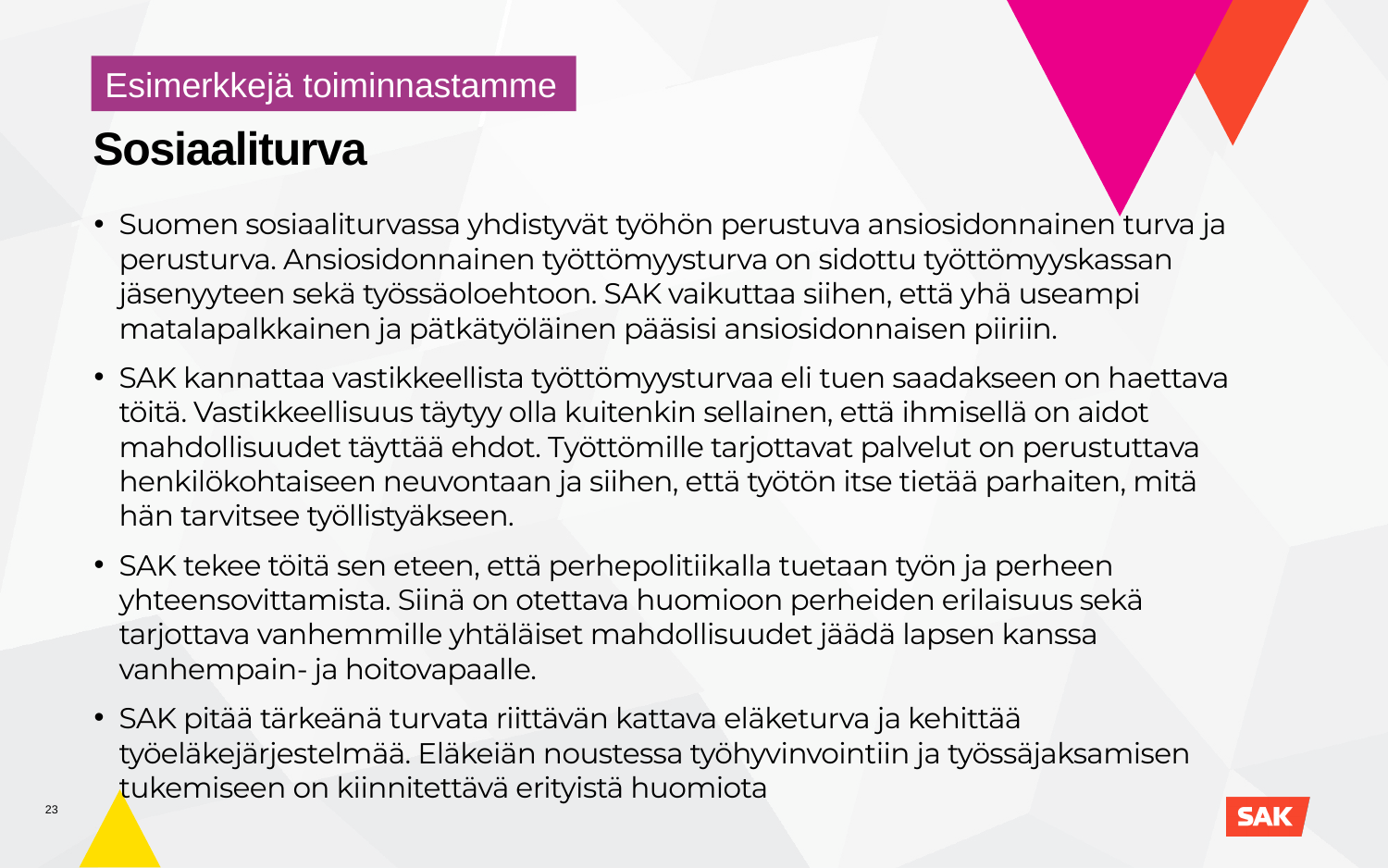

Esimerkkejä toiminnastamme
Sosiaaliturva
Suomen sosiaaliturvassa yhdistyvät työhön perustuva ansiosidonnainen turva ja perusturva. Ansiosidonnainen työttömyysturva on sidottu työttömyyskassan jäsenyyteen sekä työssäoloehtoon. SAK vaikuttaa siihen, että yhä useampi matalapalkkainen ja pätkätyöläinen pääsisi ansiosidonnaisen piiriin.
SAK kannattaa vastikkeellista työttömyysturvaa eli tuen saadakseen on haettava töitä. Vastikkeellisuus täytyy olla kuitenkin sellainen, että ihmisellä on aidot mahdollisuudet täyttää ehdot. Työttömille tarjottavat palvelut on perustuttava henkilökohtaiseen neuvontaan ja siihen, että työtön itse tietää parhaiten, mitä hän tarvitsee työllistyäkseen.
SAK tekee töitä sen eteen, että perhepolitiikalla tuetaan työn ja perheen yhteensovittamista. Siinä on otettava huomioon perheiden erilaisuus sekä tarjottava vanhemmille yhtäläiset mahdollisuudet jäädä lapsen kanssa vanhempain- ja hoitovapaalle.
SAK pitää tärkeänä turvata riittävän kattava eläketurva ja kehittää työeläkejärjestelmää. Eläkeiän noustessa työhyvinvointiin ja työssäjaksamisen tukemiseen on kiinnitettävä erityistä huomiota

23